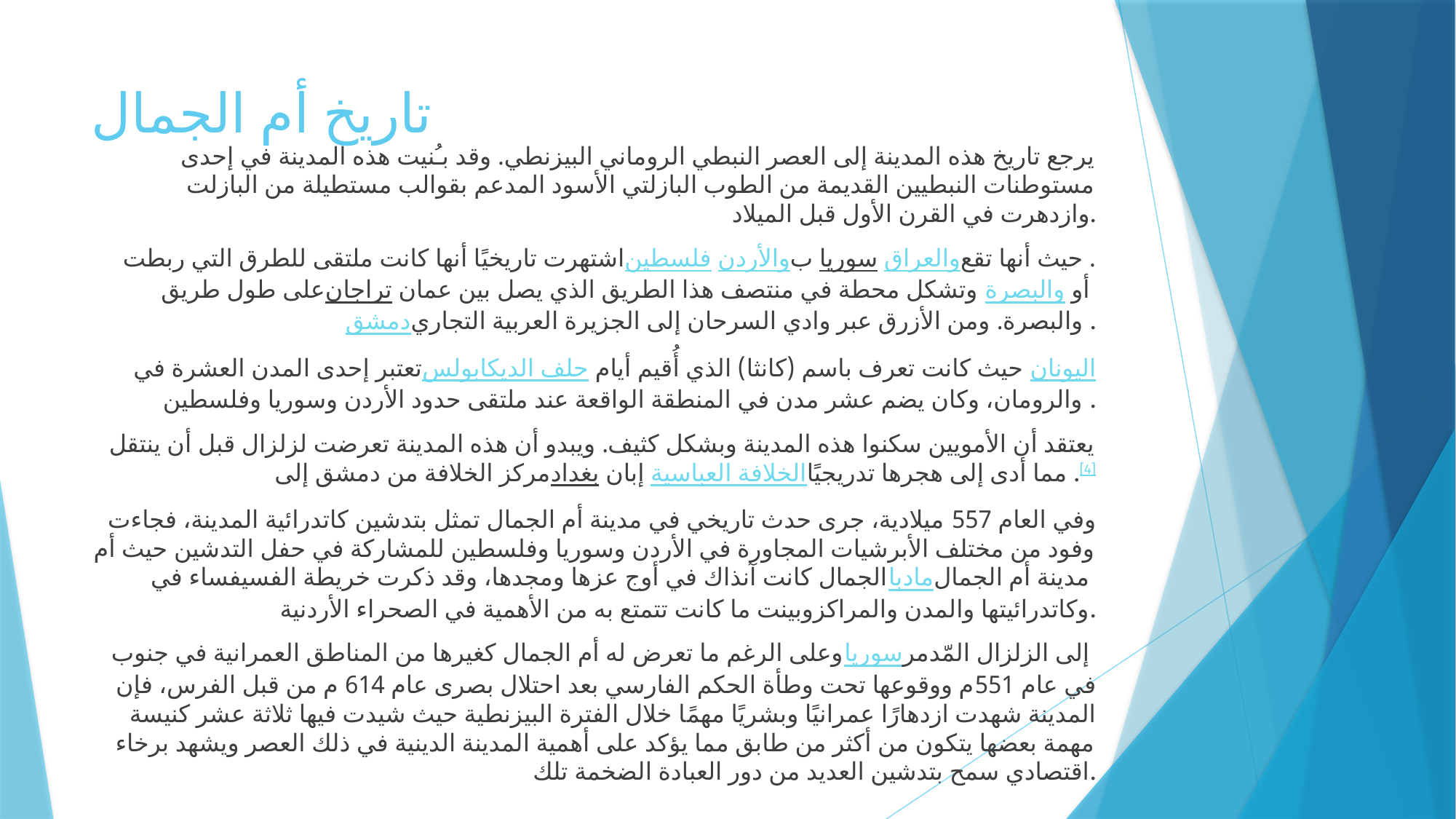

# تاريخ أم الجمال
يرجع تاريخ هذه المدينة إلى العصر النبطي الروماني البيزنطي. وقد بـُنيت هذه المدينة في إحدى مستوطنات النبطيين القديمة من الطوب البازلتي الأسود المدعم بقوالب مستطيلة من البازلت وازدهرت في القرن الأول قبل الميلاد.
اشتهرت تاريخيًا أنها كانت ملتقى للطرق التي ربطت فلسطين والأردن بسوريا والعراق. حيث أنها تقع على طول طريق تراجان وتشكل محطة في منتصف هذا الطريق الذي يصل بين عمان والبصرة أو دمشق والبصرة. ومن الأزرق عبر وادي السرحان إلى الجزيرة العربية التجاري.
تعتبر إحدى المدن العشرة في حلف الديكابولس حيث كانت تعرف باسم (كانثا) الذي أُقيم أيام اليونان والرومان، وكان يضم عشر مدن في المنطقة الواقعة عند ملتقى حدود الأردن وسوريا وفلسطين.
يعتقد أن الأمويين سكنوا هذه المدينة وبشكل كثيف. ويبدو أن هذه المدينة تعرضت لزلزال قبل أن ينتقل مركز الخلافة من دمشق إلى بغداد إبان الخلافة العباسية مما أدى إلى هجرها تدريجيًا.[4]
وفي العام 557 ميلادية، جرى حدث تاريخي في مدينة أم الجمال تمثل بتدشين كاتدرائية المدينة، فجاءت وفود من مختلف الأبرشيات المجاورة في الأردن وسوريا وفلسطين للمشاركة في حفل التدشين حيث أم الجمال كانت آنذاك في أوج عزها ومجدها، وقد ذكرت خريطة الفسيفساء في مادبا مدينة أم الجمال وكاتدرائيتها والمدن والمراكزوبينت ما كانت تتمتع به من الأهمية في الصحراء الأردنية.
وعلى الرغم ما تعرض له أم الجمال كغيرها من المناطق العمرانية في جنوب سوريا إلى الزلزال المّدمر في عام 551م ووقوعها تحت وطأة الحكم الفارسي بعد احتلال بصرى عام 614 م من قبل الفرس، فإن المدينة شهدت ازدهارًا عمرانيًا وبشريًا مهمًا خلال الفترة البيزنطية حيث شيدت فيها ثلاثة عشر كنيسة مهمة بعضها يتكون من أكثر من طابق مما يؤكد على أهمية المدينة الدينية في ذلك العصر ويشهد برخاء اقتصادي سمح بتدشين العديد من دور العبادة الضخمة تلك.